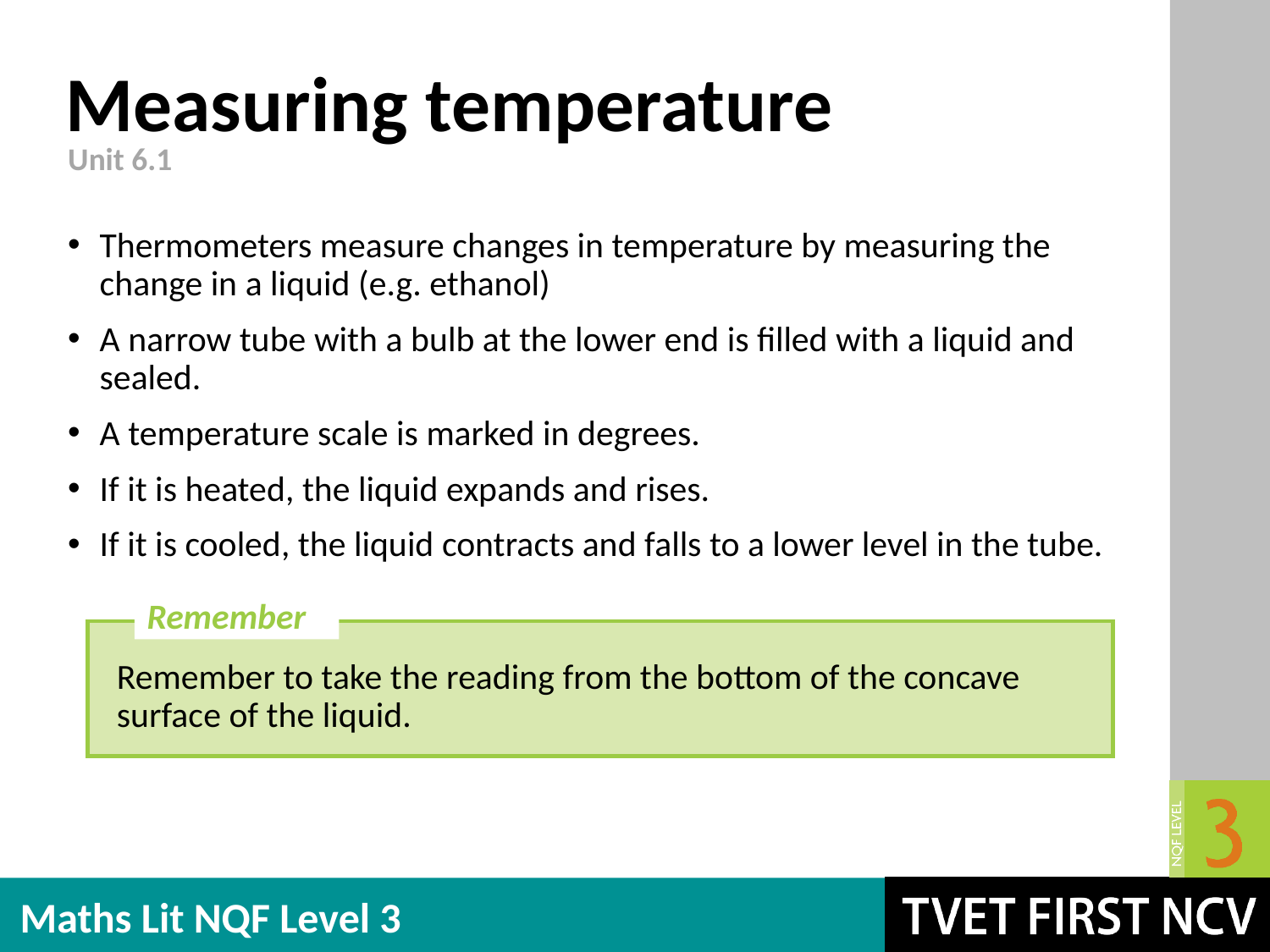

# Measuring temperature
Unit 6.1
Thermometers measure changes in temperature by measuring the change in a liquid (e.g. ethanol)
A narrow tube with a bulb at the lower end is filled with a liquid and sealed.
A temperature scale is marked in degrees.
If it is heated, the liquid expands and rises.
If it is cooled, the liquid contracts and falls to a lower level in the tube.
Remember

Remember to take the reading from the bottom of the concave surface of the liquid.